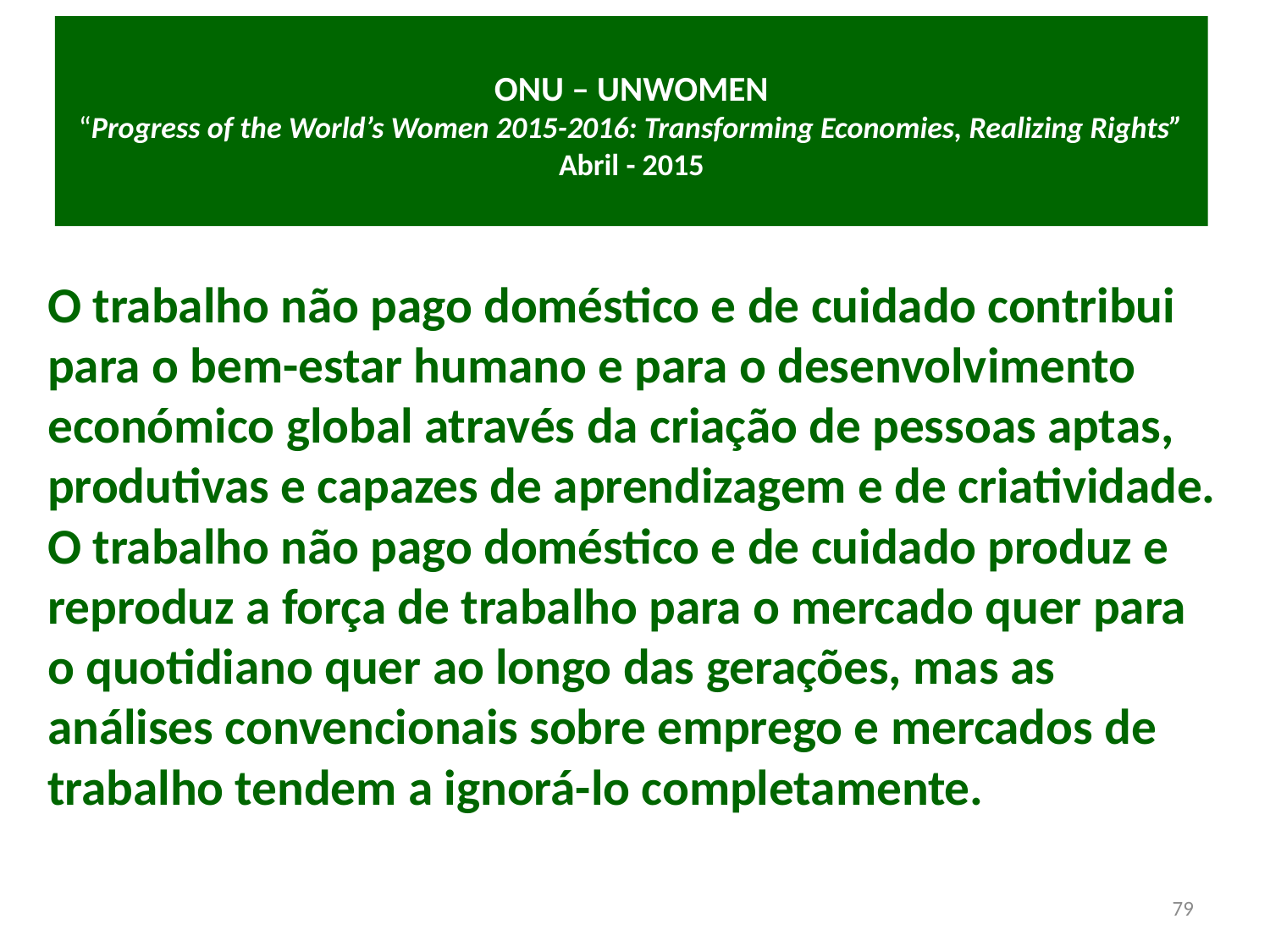

# ONU – UNWOMEN “Progress of the World’s Women 2015-2016: Transforming Economies, Realizing Rights” Abril - 2015
O trabalho não pago doméstico e de cuidado contribui para o bem-estar humano e para o desenvolvimento económico global através da criação de pessoas aptas, produtivas e capazes de aprendizagem e de criatividade. O trabalho não pago doméstico e de cuidado produz e reproduz a força de trabalho para o mercado quer para o quotidiano quer ao longo das gerações, mas as análises convencionais sobre emprego e mercados de trabalho tendem a ignorá-lo completamente.
79